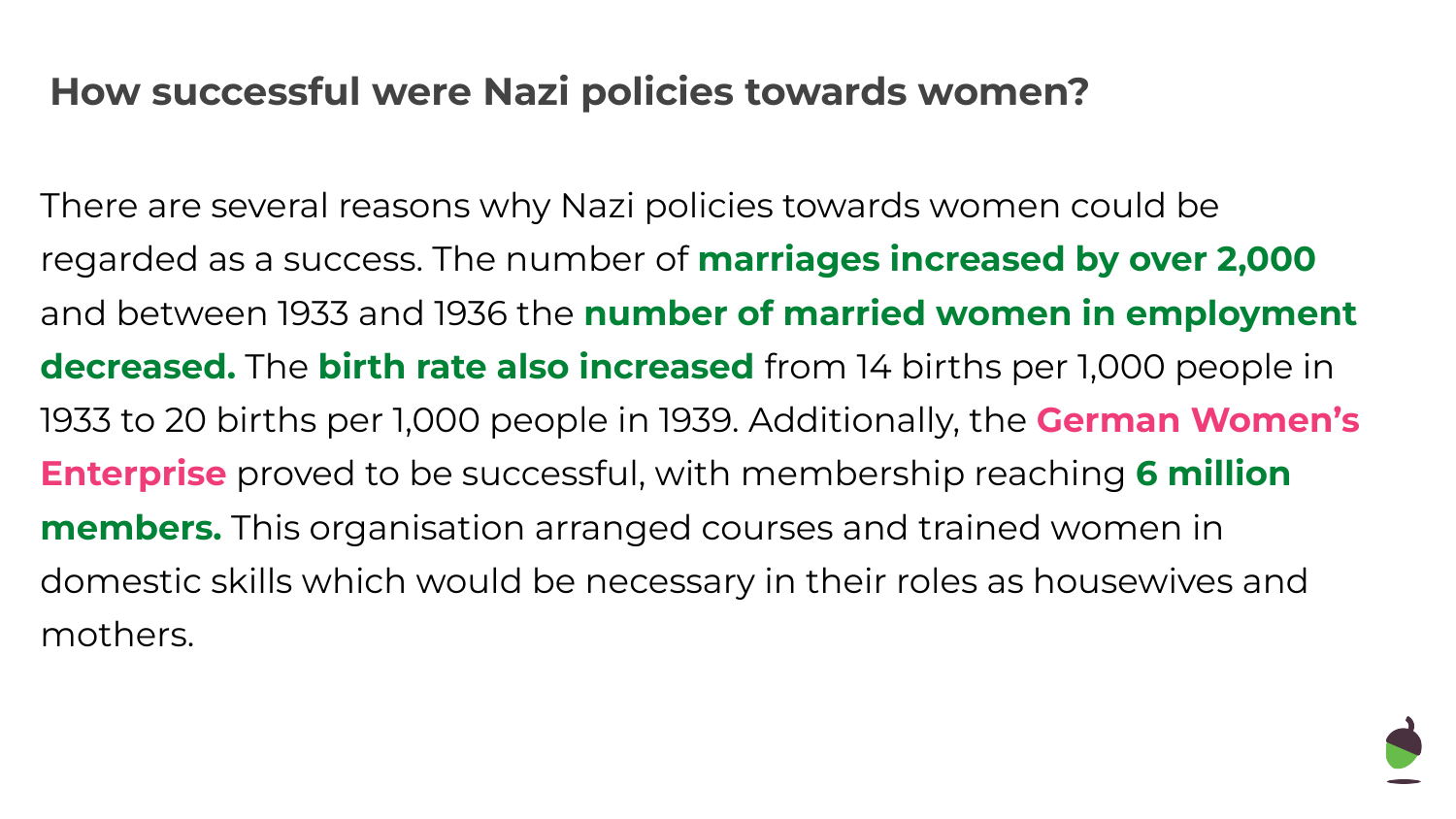

# How successful were Nazi policies towards women?

There are several reasons why Nazi policies towards women could be regarded as a success. The number of marriages increased by over 2,000 and between 1933 and 1936 the number of married women in employment decreased. The birth rate also increased from 14 births per 1,000 people in 1933 to 20 births per 1,000 people in 1939. Additionally, the German Women’s Enterprise proved to be successful, with membership reaching 6 million members. This organisation arranged courses and trained women in domestic skills which would be necessary in their roles as housewives and mothers.